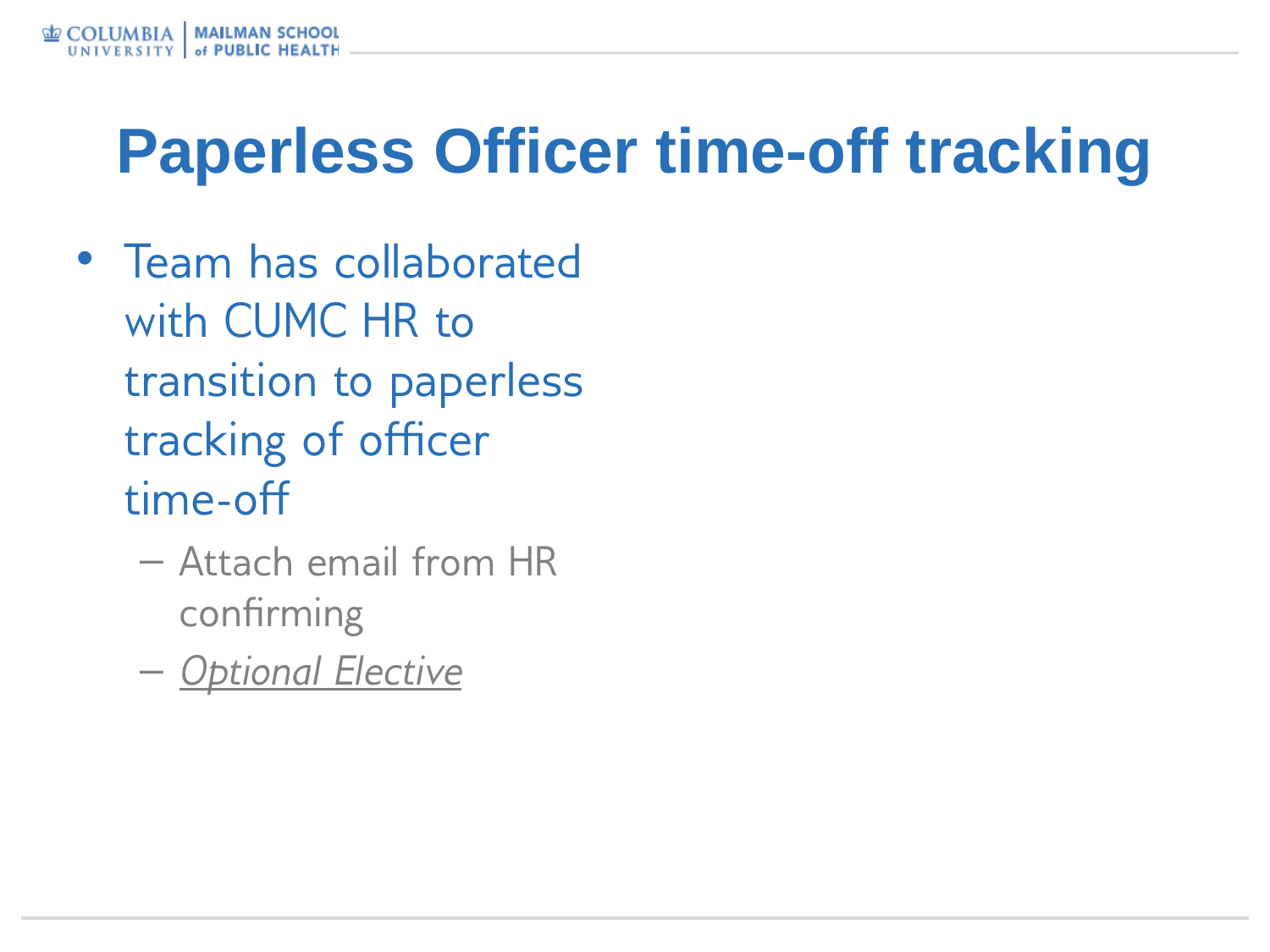

# Paperless Officer time-off tracking
Team has collaborated with CUMC HR to transition to paperless tracking of officer time-off
Attach email from HR confirming
Optional Elective